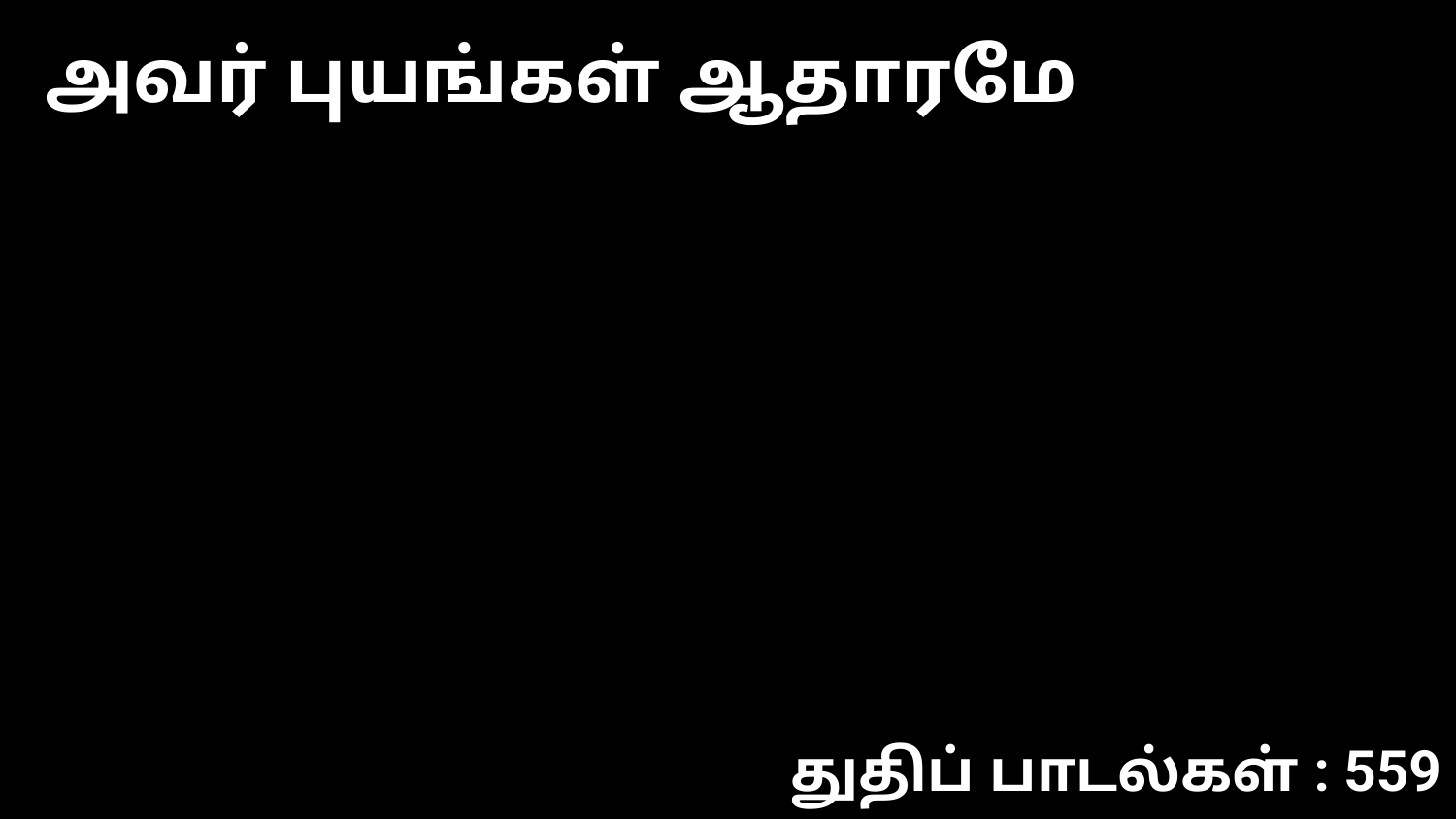

அவர் புயங்கள் ஆதாரமே
துதிப் பாடல்கள் : 559